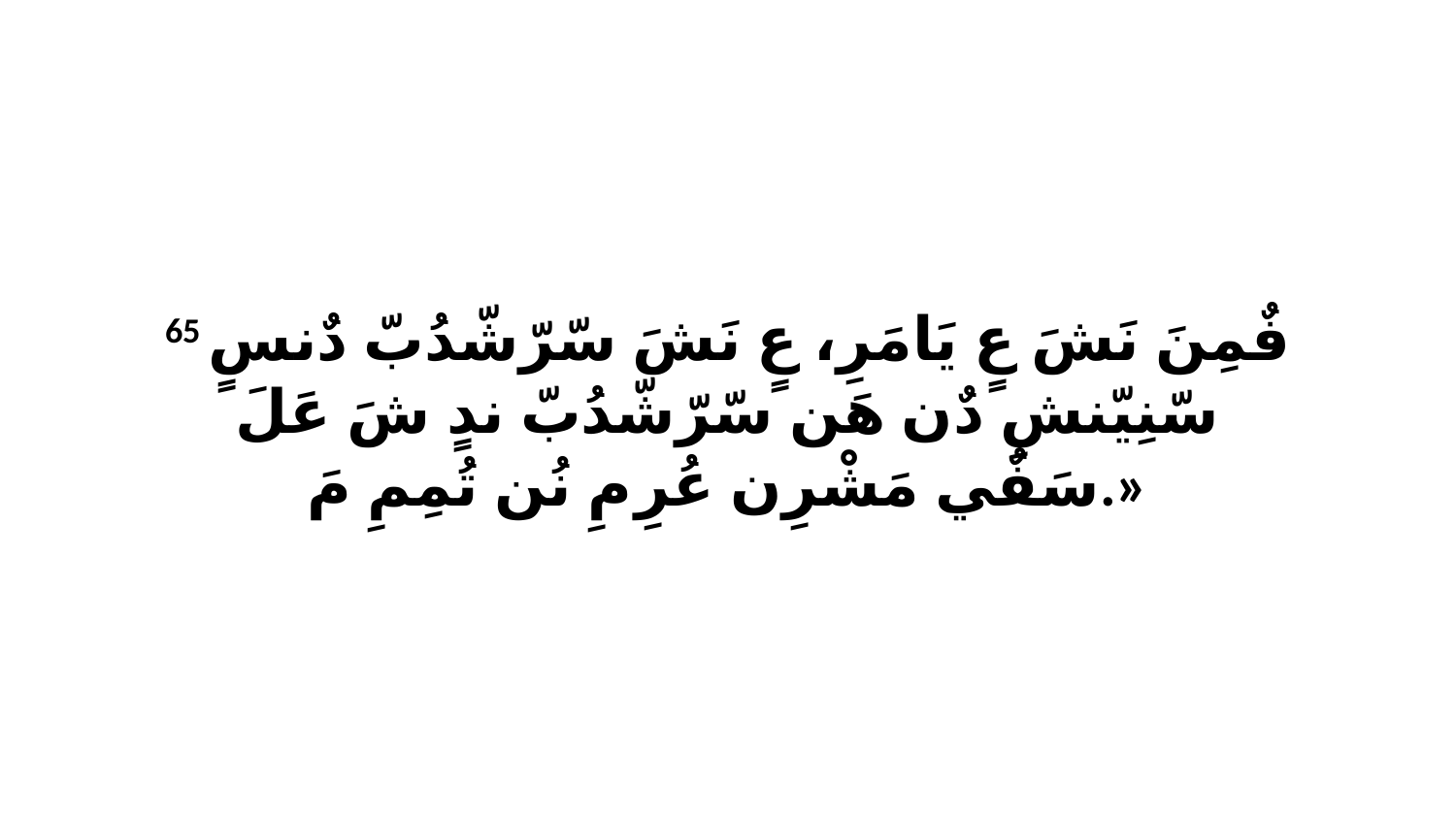

65 فٌمِنَ نَشَ عٍ يَامَرِ، عٍ نَشَ سّرّشّدُبّ دٌنسٍ سّنِيّنشِ دٌن هَن سّرّشّدُبّ ندٍ شَ عَلَ سَفٌي مَشْرِن عُرِ مِ نُن تُمِمِ مَ.»